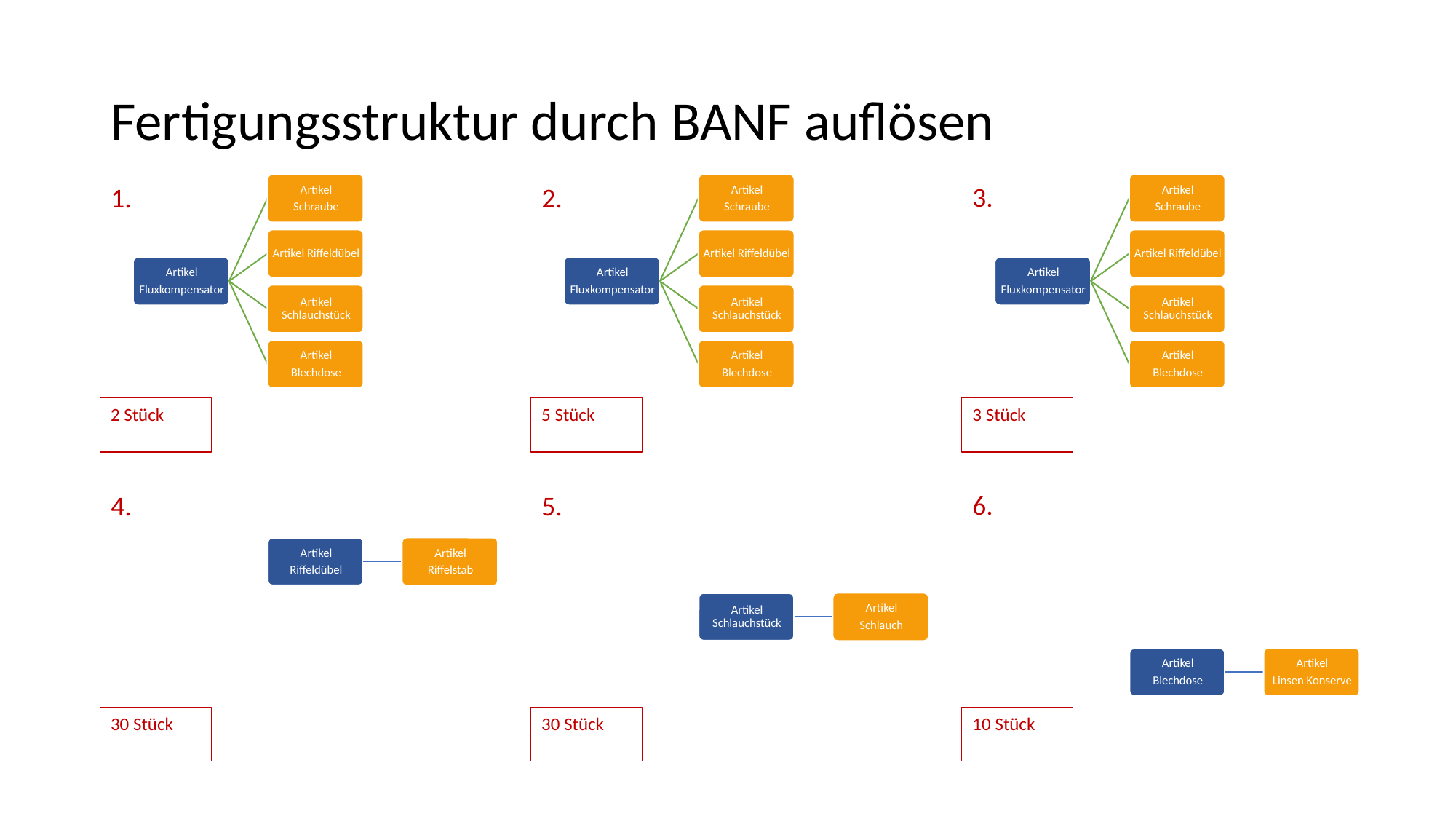

# Fertigungsstruktur durch BANF auflösen
Artikel
Fluxkompensator

Artikel
Schraube

Artikel Riffeldübel

Artikel
Riffelstab

Artikel Schlauchstück

Artikel
Schlauch

Artikel
Blechdose

Artikel
Linsen Konserve
Artikel
Fluxkompensator

Artikel
Schraube

Artikel Riffeldübel

Artikel
Riffelstab

Artikel Schlauchstück

Artikel
Schlauch

Artikel
Blechdose

Artikel
Linsen Konserve
Artikel
Fluxkompensator

Artikel
Schraube

Artikel Riffeldübel

Artikel
Riffelstab

Artikel Schlauchstück

Artikel
Schlauch

Artikel
Blechdose

Artikel
Linsen Konserve
3.
1.
2.
5 Stück
Am 21.06.
3 Stück
Am 15.09.
2 Stück
Am 31.03.
Artikel
Fluxkompensator

Artikel
Schraube

Artikel
Riffeldübel

Artikel
Riffelstab

Artikel Schlauchstück

Artikel
Schlauch

Artikel
Blechdose

Artikel
Linsen Konserve
Artikel
Fluxkompensator

Artikel
Schraube

Artikel
Riffeldübel

Artikel
Riffelstab

Artikel Schlauchstück

Artikel
Schlauch

Artikel
Blechdose

Artikel
Linsen Konserve
Artikel
Fluxkompensator

Artikel
Schraube

Artikel
Riffeldübel

Artikel
Riffelstab

Artikel Schlauchstück

Artikel
Schlauch

Artikel
Blechdose

Artikel
Linsen Konserve
6.
4.
5.
30 Stück
Am 21.06.
10 Stück
Am 15.09.
30 Stück
Am 31.03.